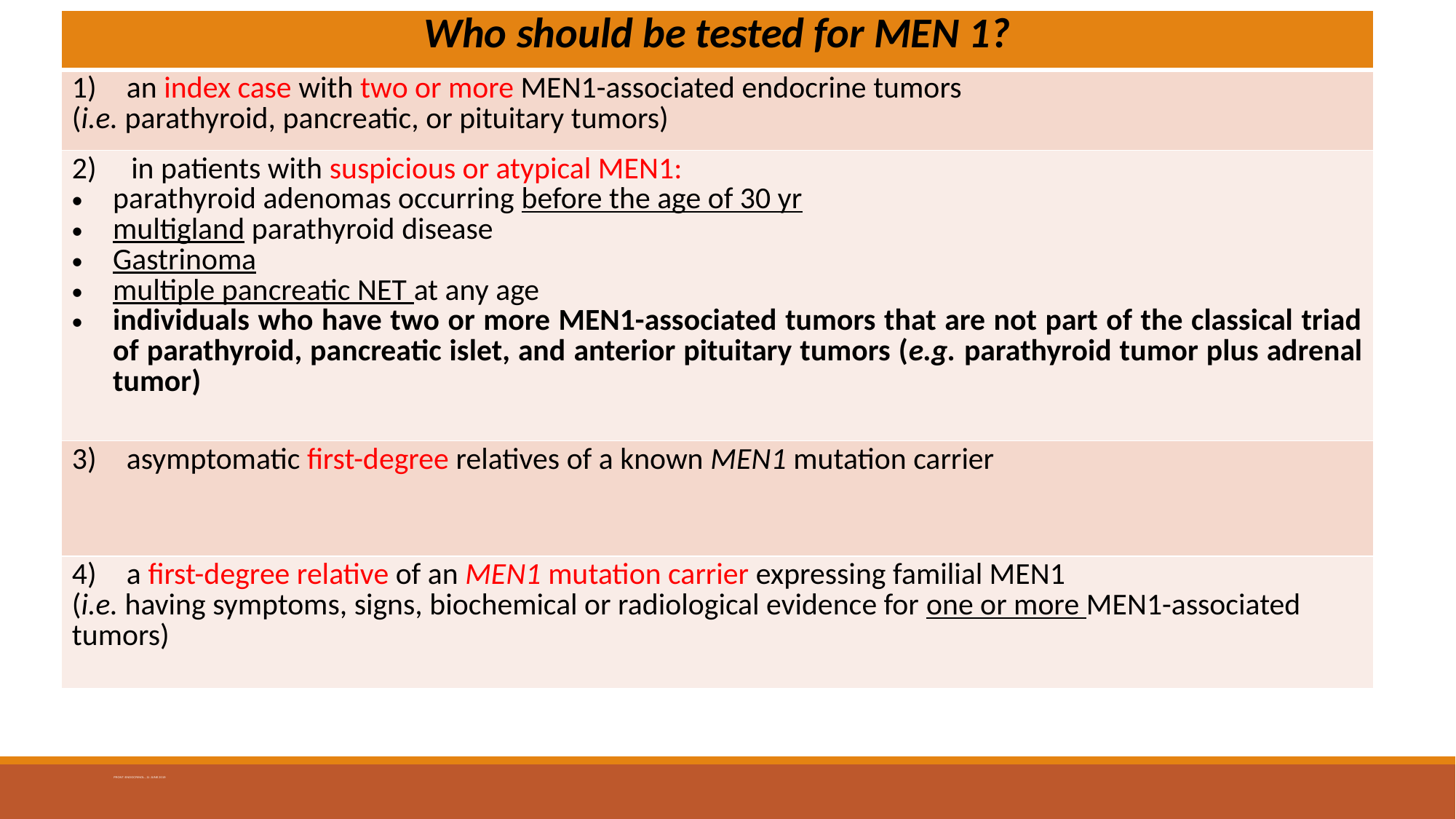

| Who should be tested for MEN 1? |
| --- |
| an index case with two or more MEN1-associated endocrine tumors (i.e. parathyroid, pancreatic, or pituitary tumors) |
| 2) in patients with suspicious or atypical MEN1: parathyroid adenomas occurring before the age of 30 yr multigland parathyroid disease Gastrinoma multiple pancreatic NET at any age individuals who have two or more MEN1-associated tumors that are not part of the classical triad of parathyroid, pancreatic islet, and anterior pituitary tumors (e.g. parathyroid tumor plus adrenal tumor) |
| asymptomatic first-degree relatives of a known MEN1 mutation carrier |
| a first-degree relative of an MEN1 mutation carrier expressing familial MEN1 (i.e. having symptoms, signs, biochemical or radiological evidence for one or more MEN1-associated tumors) |
#

Front. Endocrinol., 11 June 2019